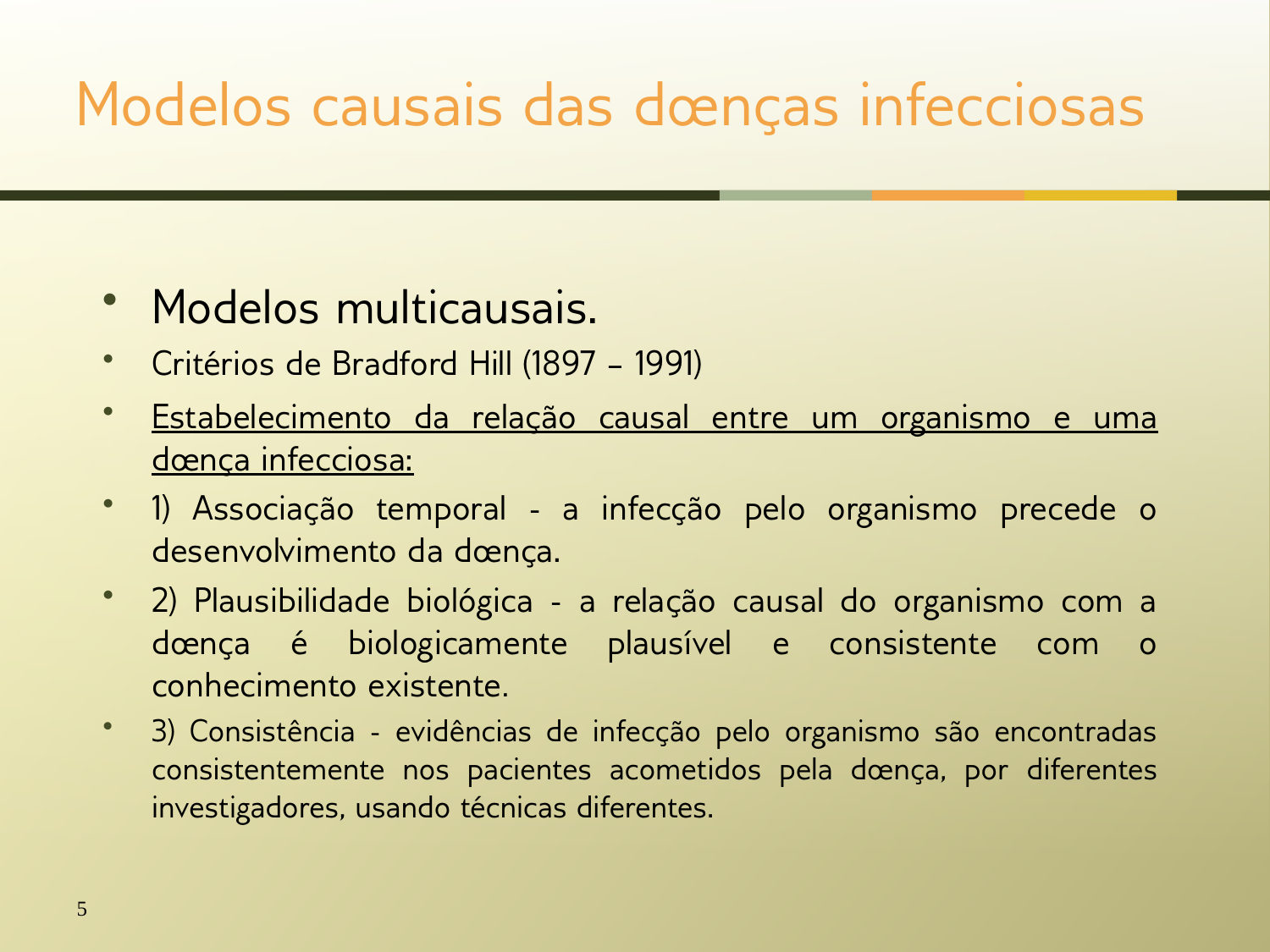

# Modelos causais das doenças infecciosas
Modelos multicausais.
Critérios de Bradford Hill (1897 – 1991)
Estabelecimento da relação causal entre um organismo e uma doença infecciosa:
1) Associação temporal - a infecção pelo organismo precede o desenvolvimento da doença.
2) Plausibilidade biológica - a relação causal do organismo com a doença é biologicamente plausível e consistente com o conhecimento existente.
3) Consistência - evidências de infecção pelo organismo são encontradas consistentemente nos pacientes acometidos pela doença, por diferentes investigadores, usando técnicas diferentes.

5